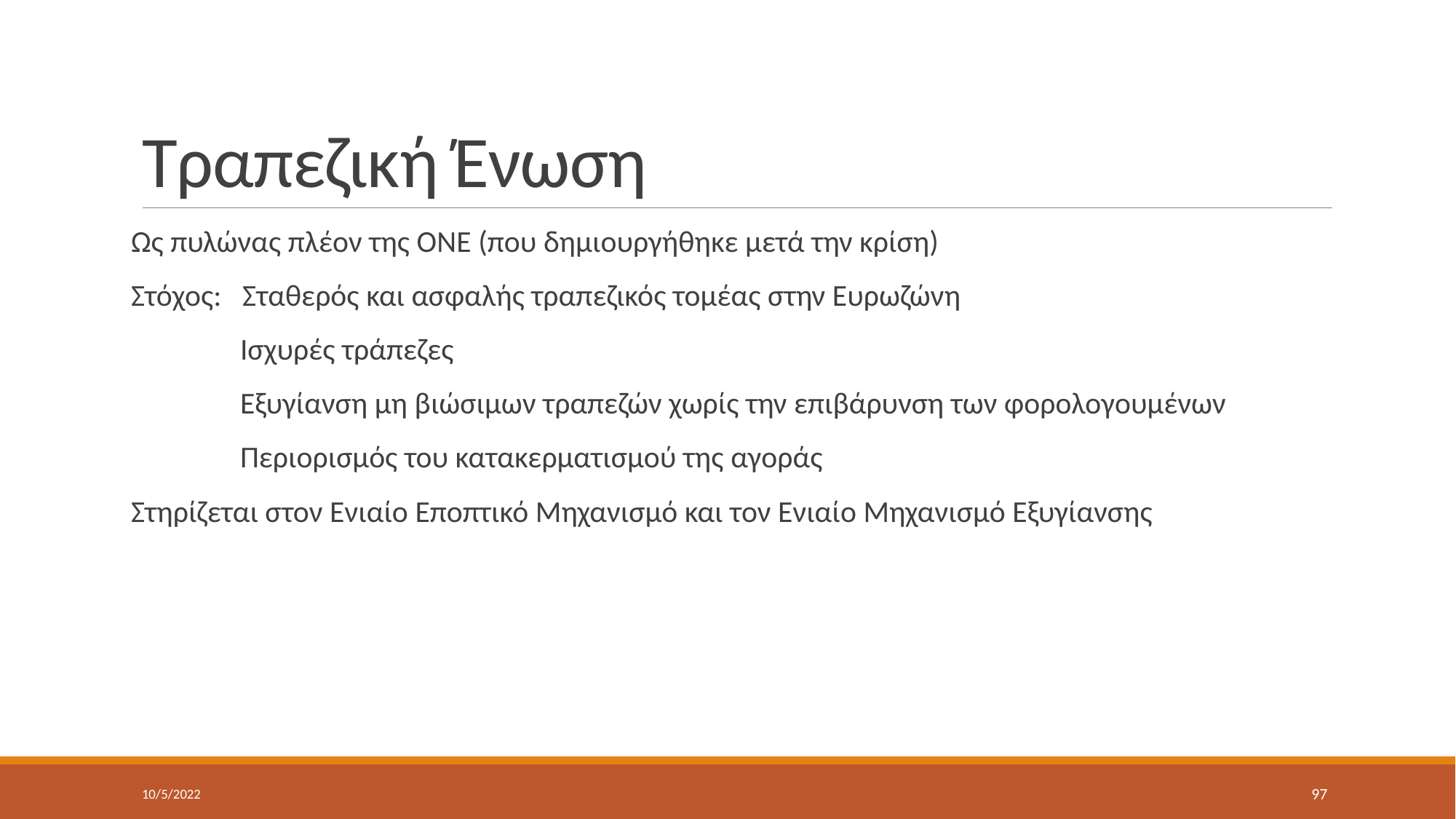

# Τραπεζική Ένωση
Ως πυλώνας πλέον της ΟΝΕ (που δημιουργήθηκε μετά την κρίση)
Στόχος:   Σταθερός και ασφαλής τραπεζικός τομέας στην Ευρωζώνη
	Ισχυρές τράπεζες
	Εξυγίανση μη βιώσιμων τραπεζών χωρίς την επιβάρυνση των φορολογουμένων
	Περιορισμός του κατακερματισμού της αγοράς
Στηρίζεται στον Ενιαίο Εποπτικό Μηχανισμό και τον Ενιαίο Μηχανισμό Εξυγίανσης

10/5/2022
97